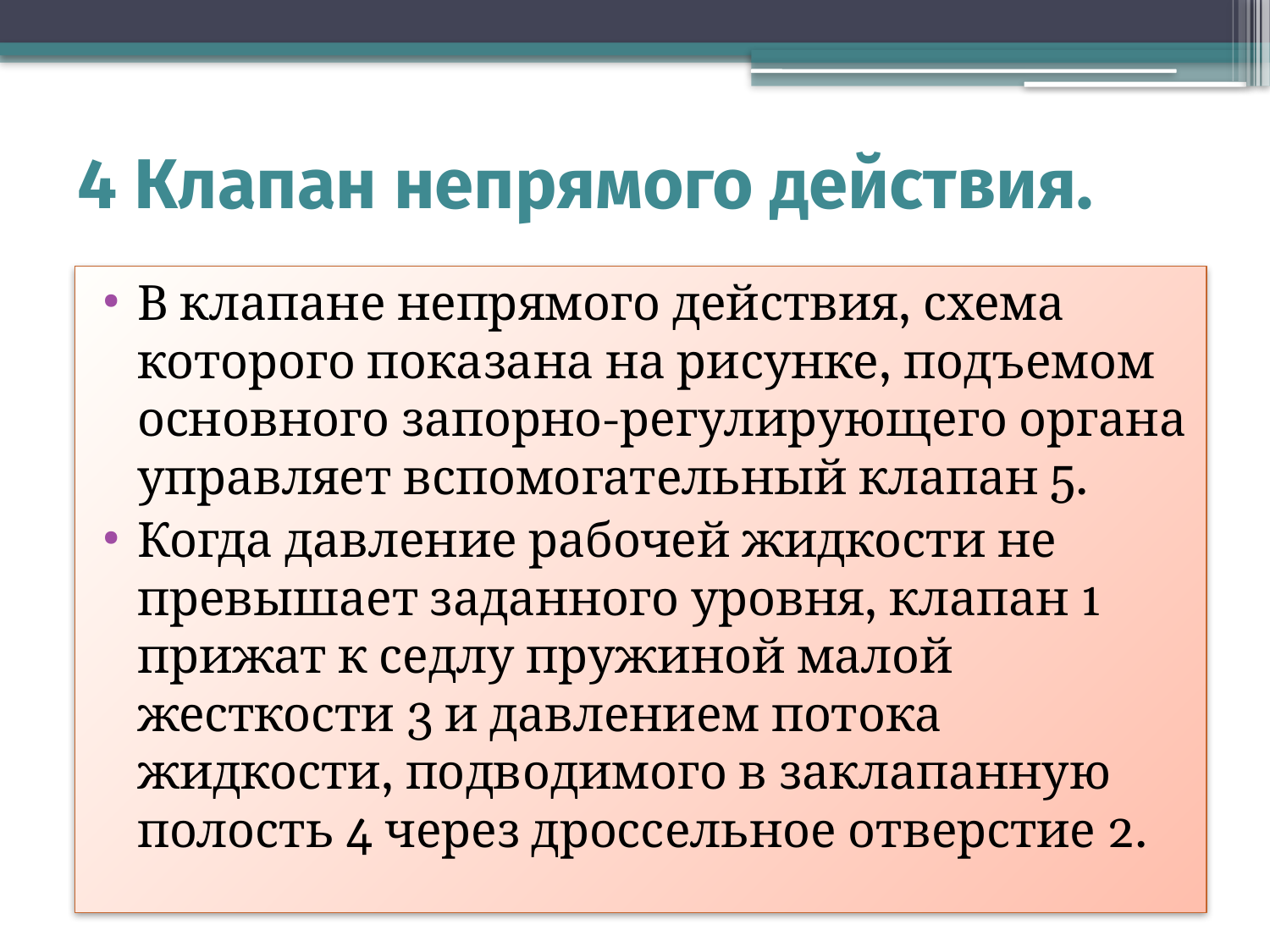

# 4 Клапан непрямого действия.
В клапане непрямого действия, схема которого показана на рисунке, подъемом основного запорно-регулирующего органа управляет вспомогательный клапан 5.
Когда давление рабочей жидкости не превышает заданного уровня, клапан 1 прижат к седлу пружиной малой жесткости 3 и давлением потока жидкости, подводимого в заклапанную полость 4 через дроссельное отверстие 2.